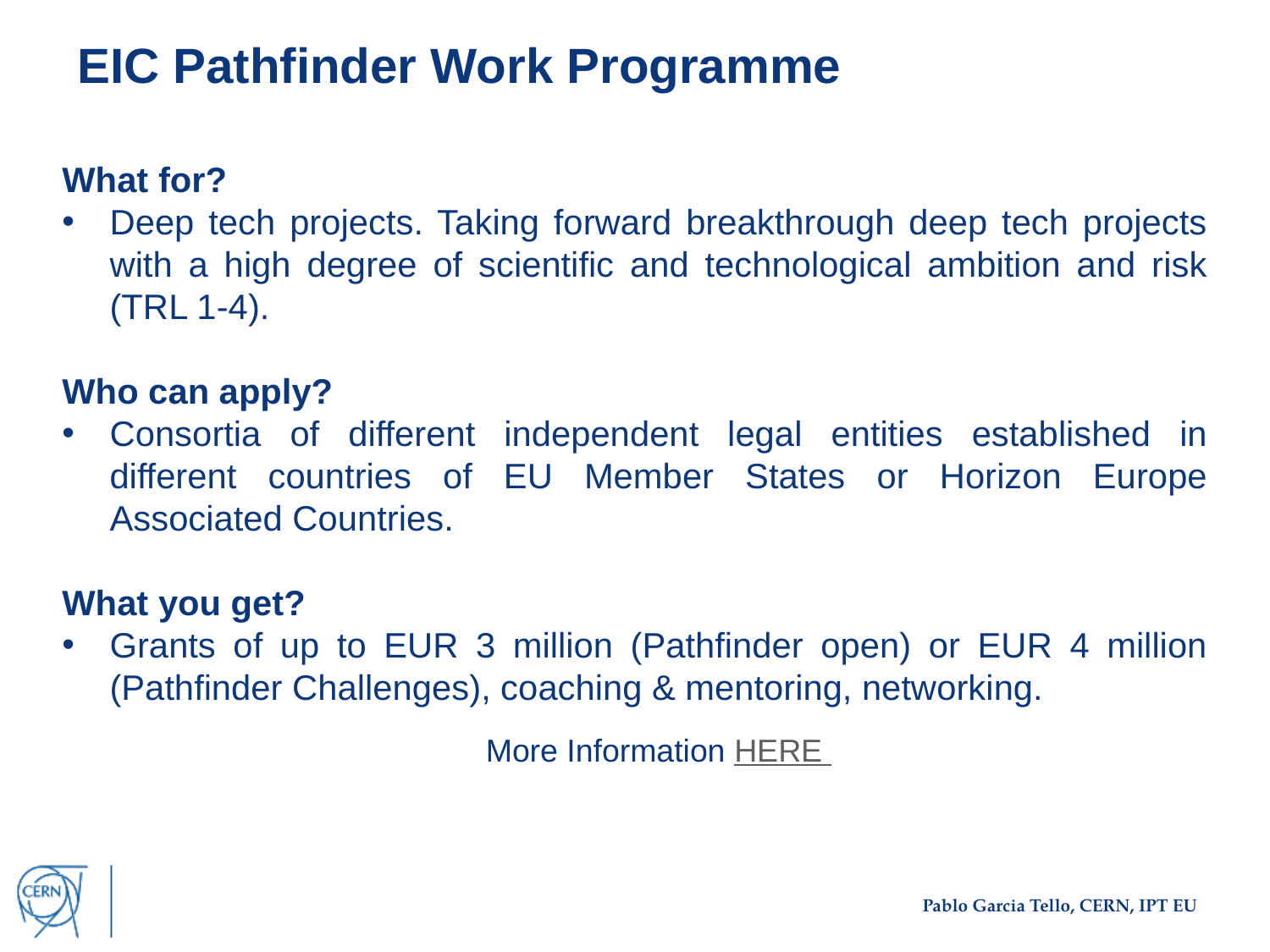

EIC Pathfinder Work Programme
What for?
Deep tech projects. Taking forward breakthrough deep tech projects with a high degree of scientific and technological ambition and risk (TRL 1-4).

Who can apply?
Consortia of different independent legal entities established in different countries of EU Member States or Horizon Europe Associated Countries.

What you get?
Grants of up to EUR 3 million (Pathfinder open) or EUR 4 million (Pathfinder Challenges), coaching & mentoring, networking.

More Information HERE